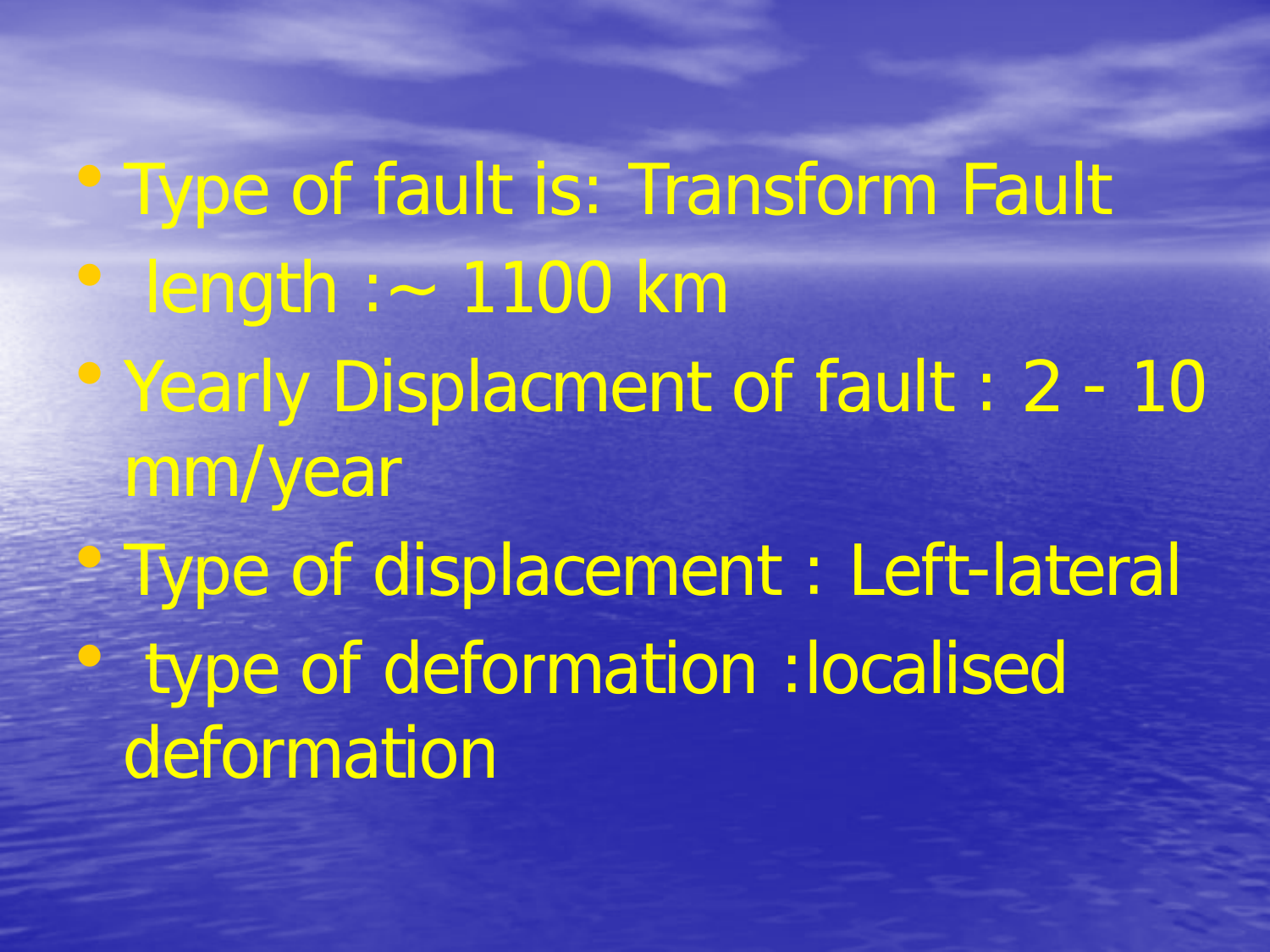

Type of fault is: Transform Fault
 length :~ 1100 km
Yearly Displacment of fault : 2 - 10 mm/year
Type of displacement : Left-lateral
 type of deformation :localised deformation